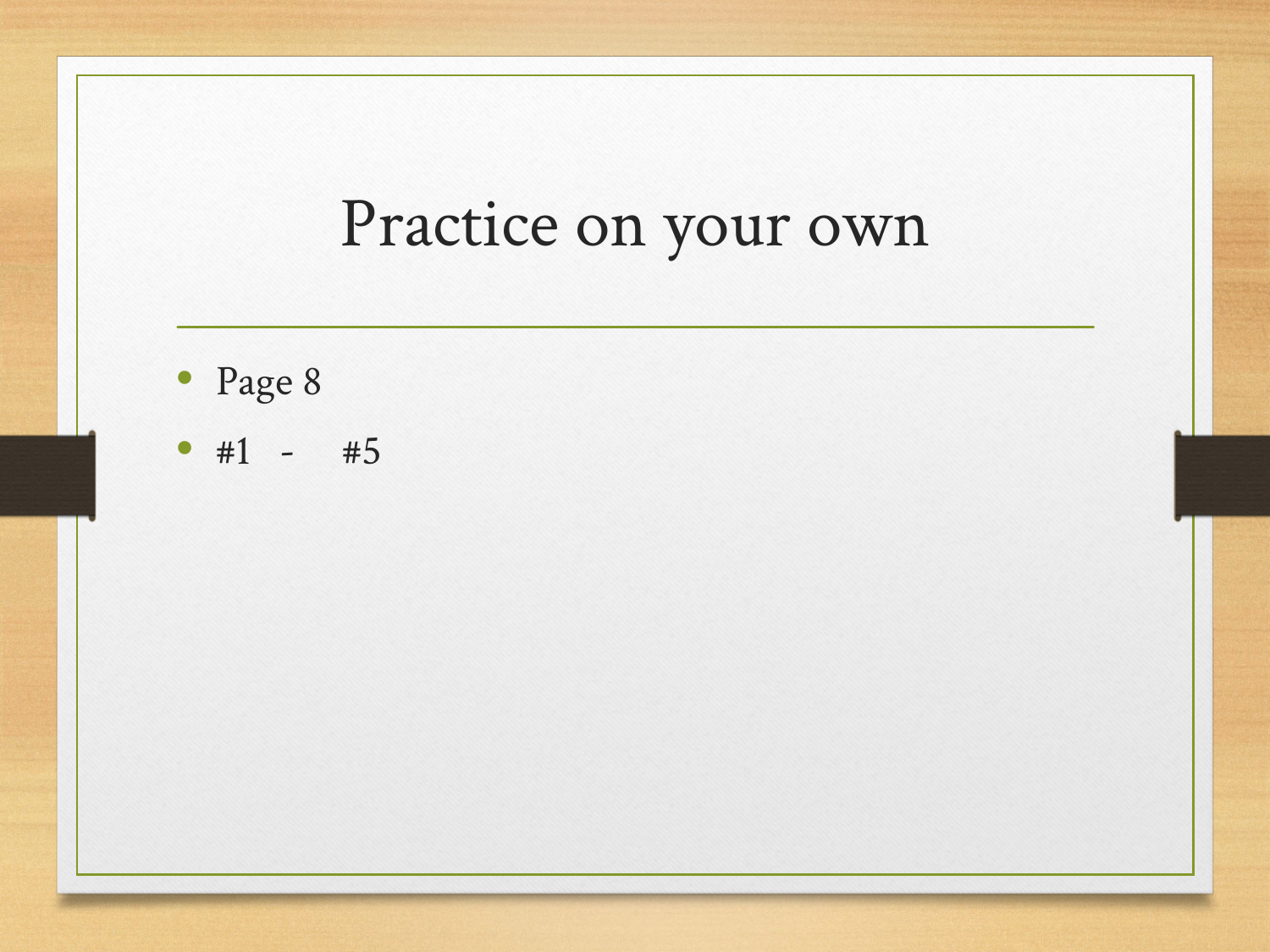

# Practice on your own
Page 8
#1   -     #5